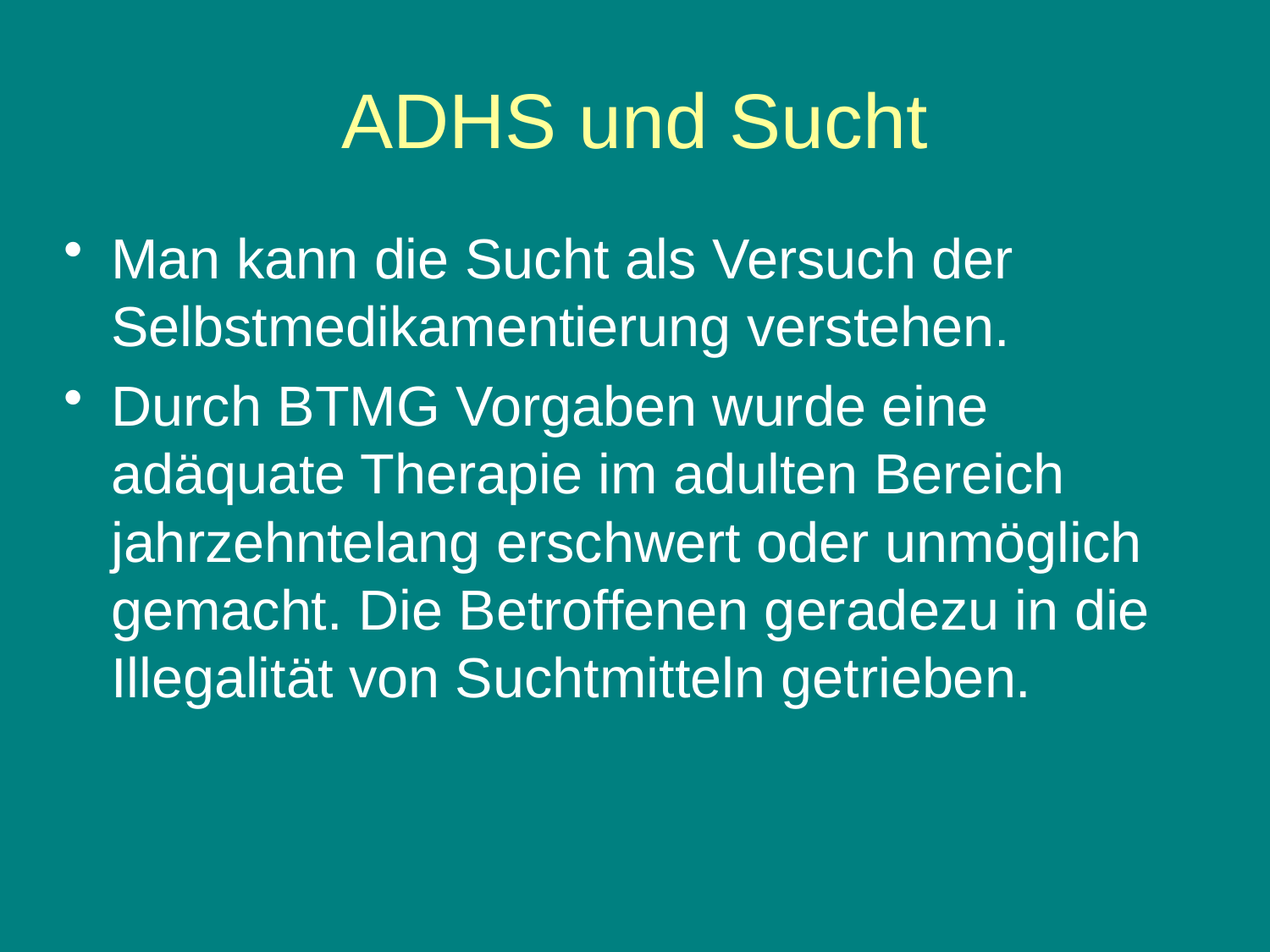

# ADHS und Sucht
Man kann die Sucht als Versuch der Selbstmedikamentierung verstehen.
Durch BTMG Vorgaben wurde eine adäquate Therapie im adulten Bereich jahrzehntelang erschwert oder unmöglich gemacht. Die Betroffenen geradezu in die Illegalität von Suchtmitteln getrieben.
20